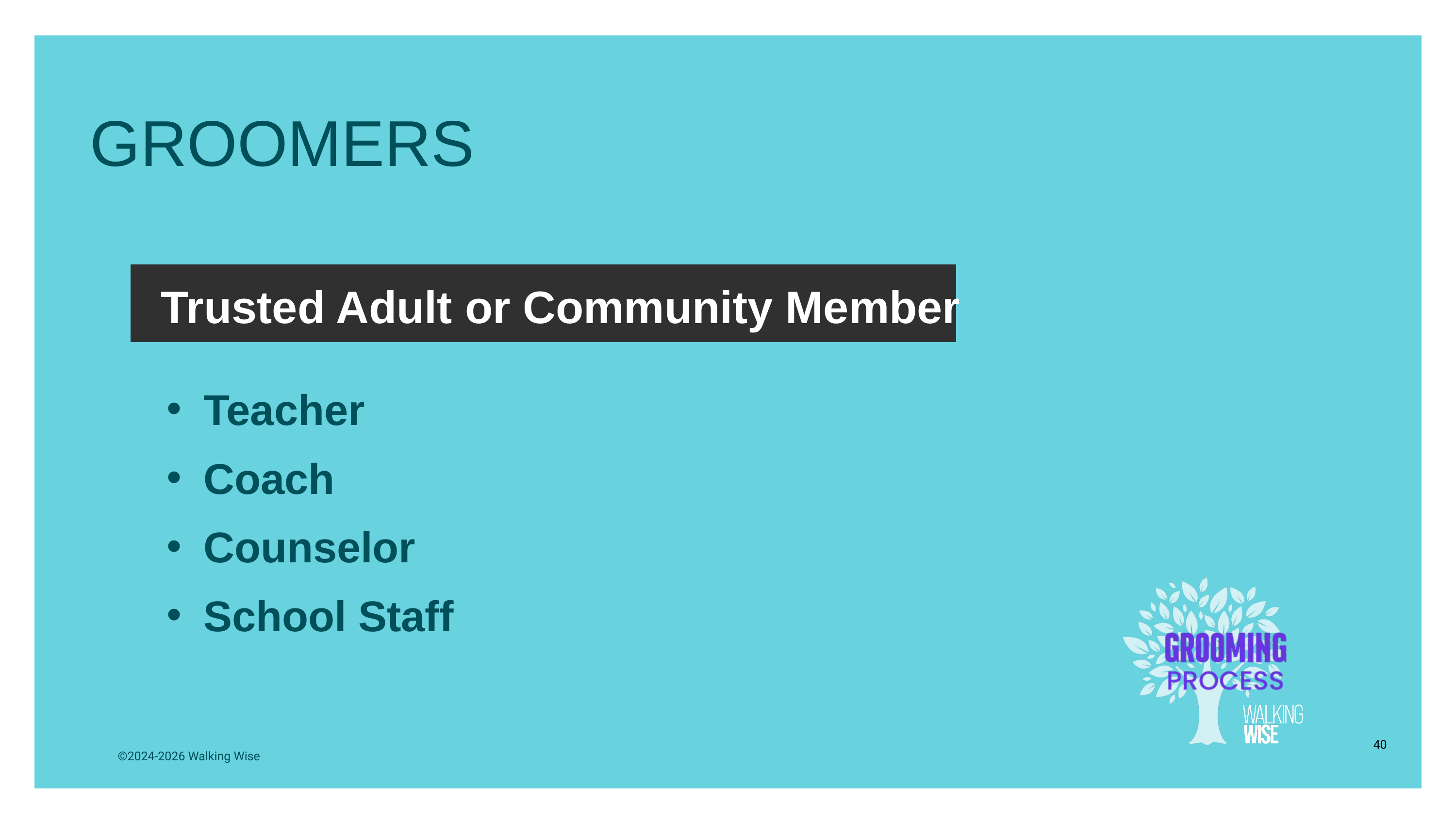

GROOMERS

Trusted Adult or Community Member
Teacher
Coach
Counselor
School Staff

40
©2024-2026 Walking Wise